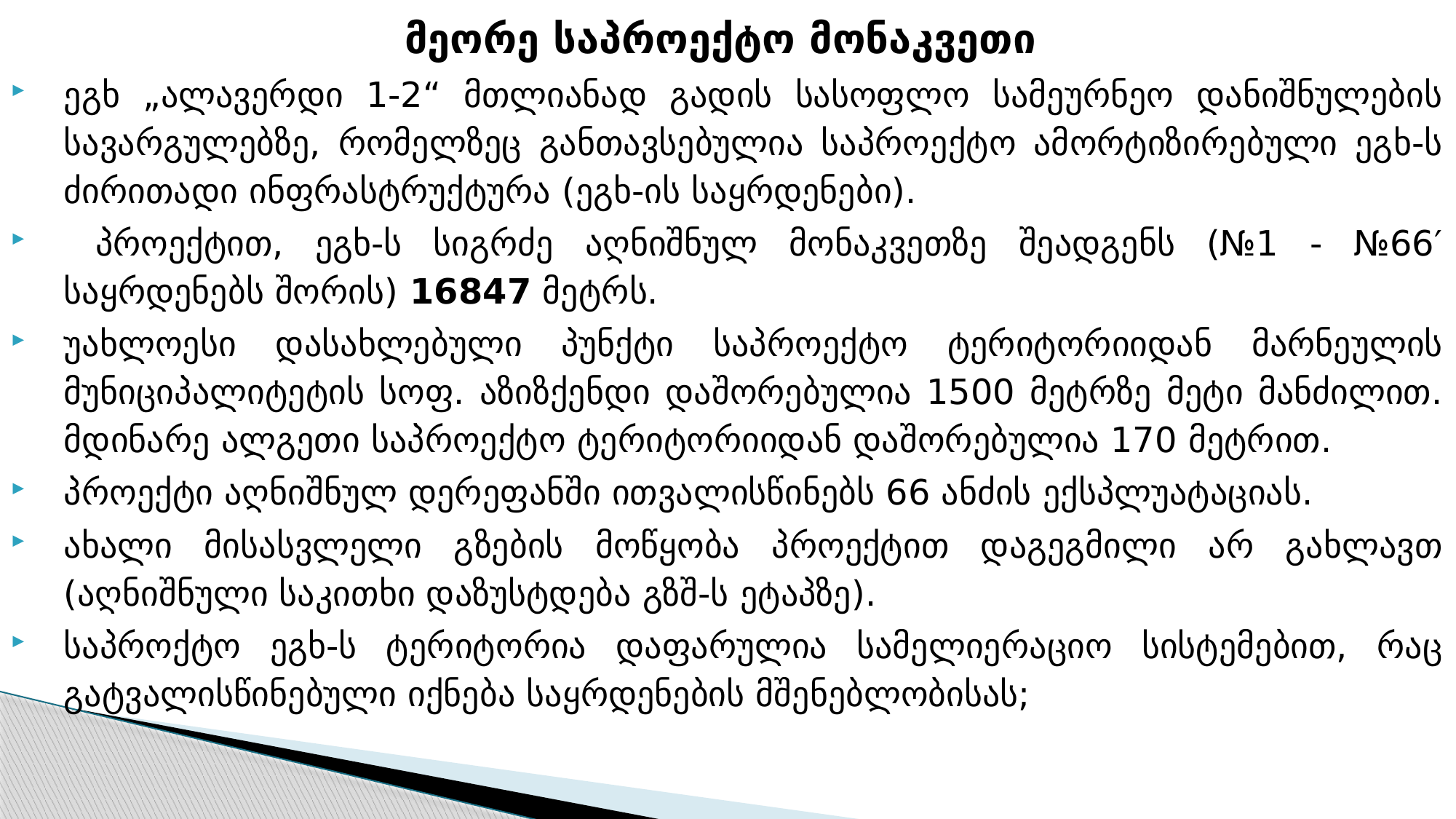

მეორე საპროექტო მონაკვეთი
ეგხ „ალავერდი 1-2“ მთლიანად გადის სასოფლო სამეურნეო დანიშნულების სავარგულებზე, რომელზეც განთავსებულია საპროექტო ამორტიზირებული ეგხ-ს ძირითადი ინფრასტრუქტურა (ეგხ-ის საყრდენები).
 პროექტით, ეგხ-ს სიგრძე აღნიშნულ მონაკვეთზე შეადგენს (№1 - №66′ საყრდენებს შორის) 16847 მეტრს.
უახლოესი დასახლებული პუნქტი საპროექტო ტერიტორიიდან მარნეულის მუნიციპალიტეტის სოფ. აზიზქენდი დაშორებულია 1500 მეტრზე მეტი მანძილით. მდინარე ალგეთი საპროექტო ტერიტორიიდან დაშორებულია 170 მეტრით.
პროექტი აღნიშნულ დერეფანში ითვალისწინებს 66 ანძის ექსპლუატაციას.
ახალი მისასვლელი გზების მოწყობა პროექტით დაგეგმილი არ გახლავთ (აღნიშნული საკითხი დაზუსტდება გზშ-ს ეტაპზე).
საპროქტო ეგხ-ს ტერიტორია დაფარულია სამელიერაციო სისტემებით, რაც გატვალისწინებული იქნება საყრდენების მშენებლობისას;